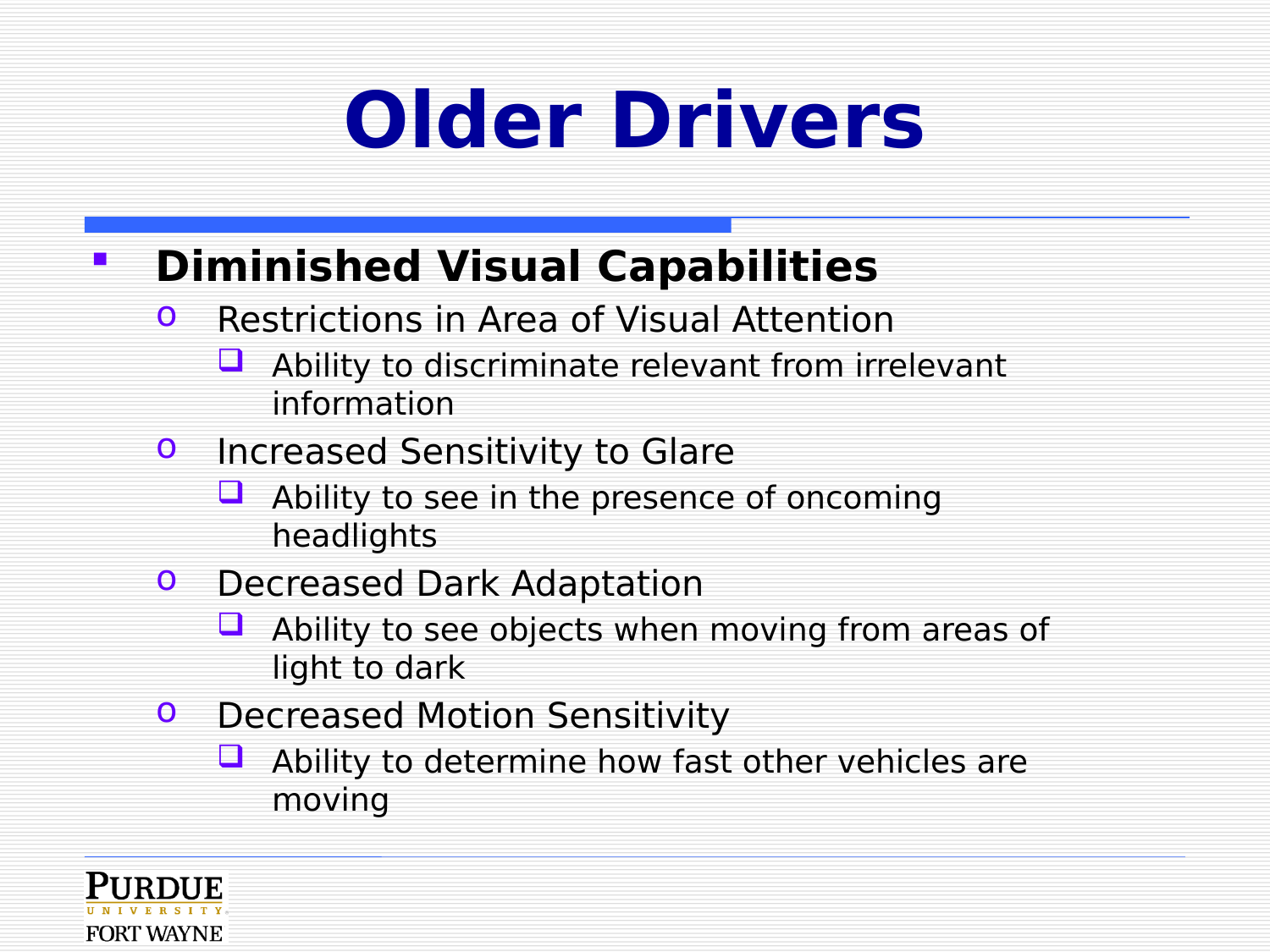

# Older Drivers
Diminished Visual Capabilities
Restrictions in Area of Visual Attention
Ability to discriminate relevant from irrelevant information
Increased Sensitivity to Glare
Ability to see in the presence of oncoming headlights
Decreased Dark Adaptation
Ability to see objects when moving from areas of light to dark
Decreased Motion Sensitivity
Ability to determine how fast other vehicles are moving